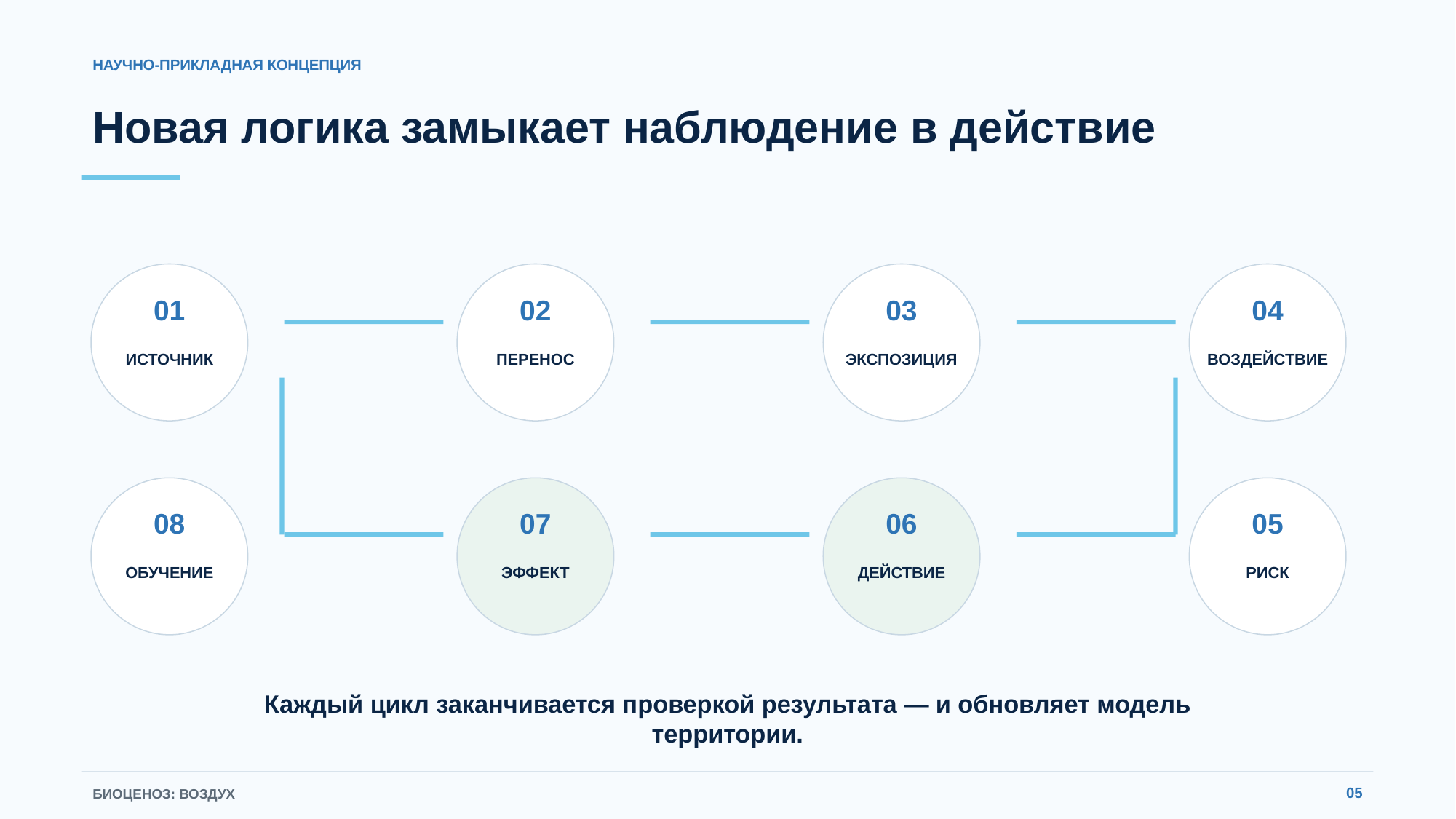

НАУЧНО-ПРИКЛАДНАЯ КОНЦЕПЦИЯ
Новая логика замыкает наблюдение в действие

01
02
03
04

ИСТОЧНИК
ПЕРЕНОС
ЭКСПОЗИЦИЯ
ВОЗДЕЙСТВИЕ

08
07
06
05

ОБУЧЕНИЕ
ЭФФЕКТ
ДЕЙСТВИЕ
РИСК
Каждый цикл заканчивается проверкой результата — и обновляет модель территории.

05
БИОЦЕНОЗ: ВОЗДУХ